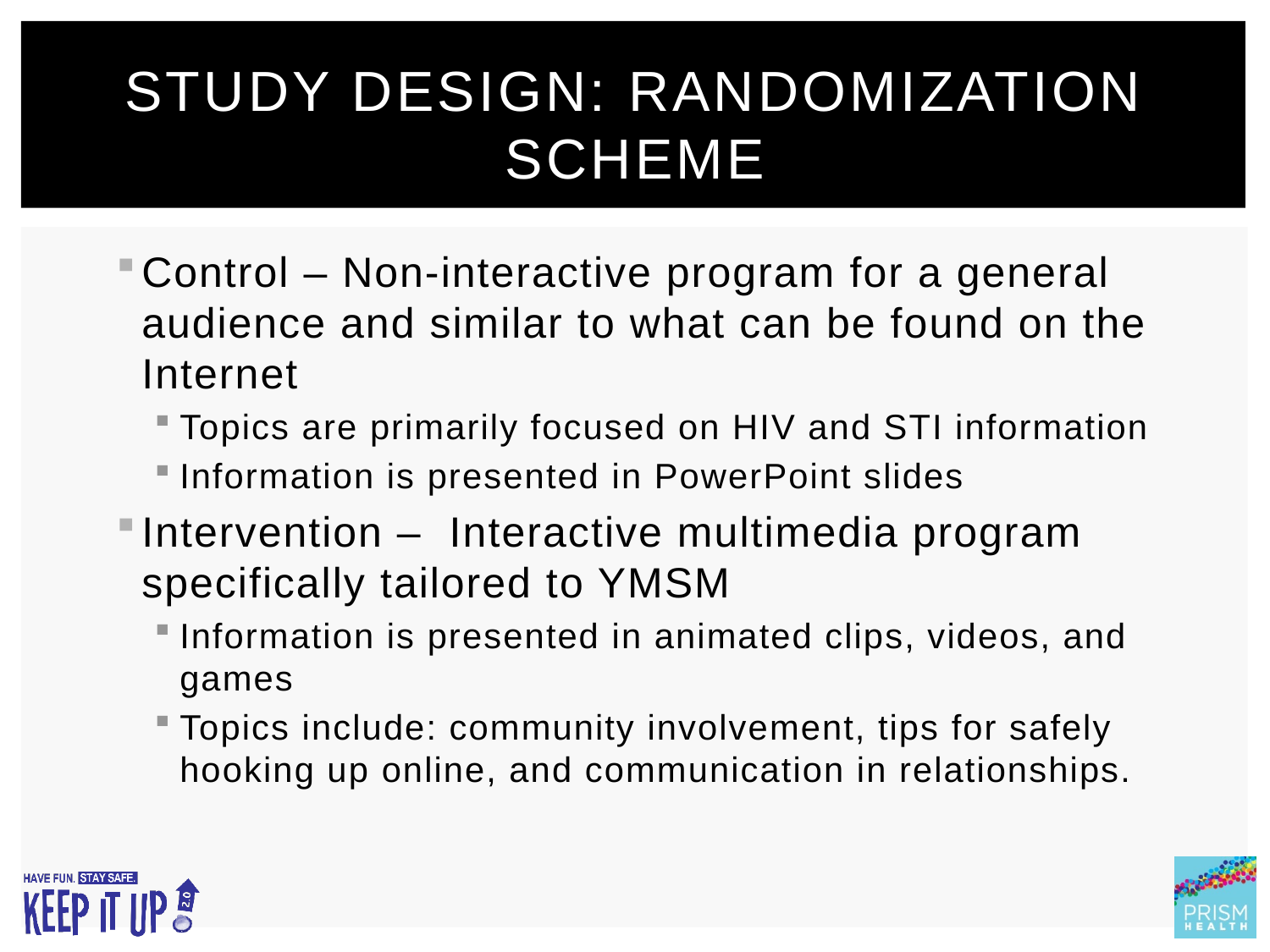

# Study Design: Randomization Scheme
Control – Non-interactive program for a general audience and similar to what can be found on the Internet
Topics are primarily focused on HIV and STI information
Information is presented in PowerPoint slides
Intervention –  Interactive multimedia program specifically tailored to YMSM
Information is presented in animated clips, videos, and games
Topics include: community involvement, tips for safely hooking up online, and communication in relationships.